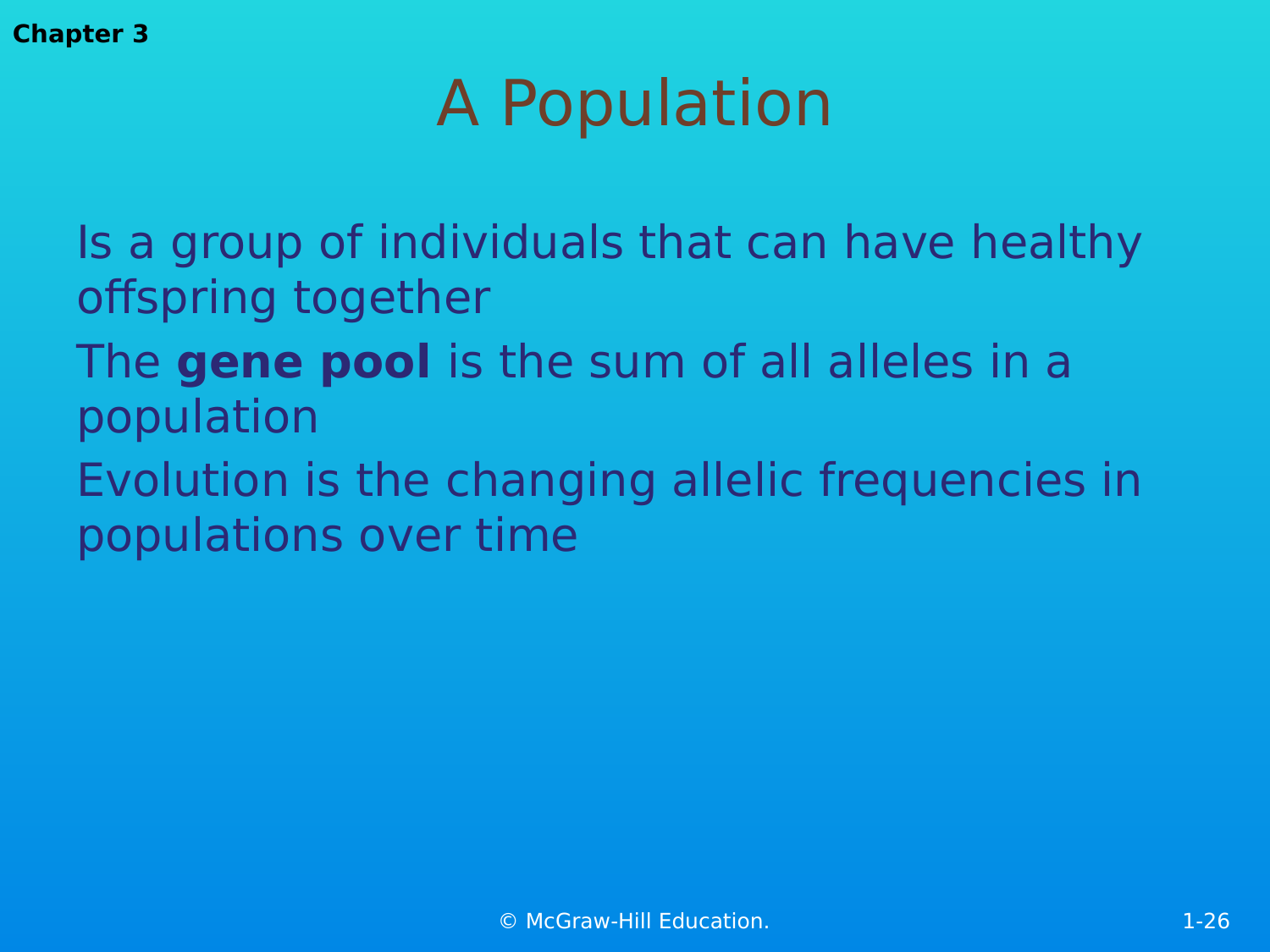

# A Population
Is a group of individuals that can have healthy offspring together
The gene pool is the sum of all alleles in a population
Evolution is the changing allelic frequencies in populations over time